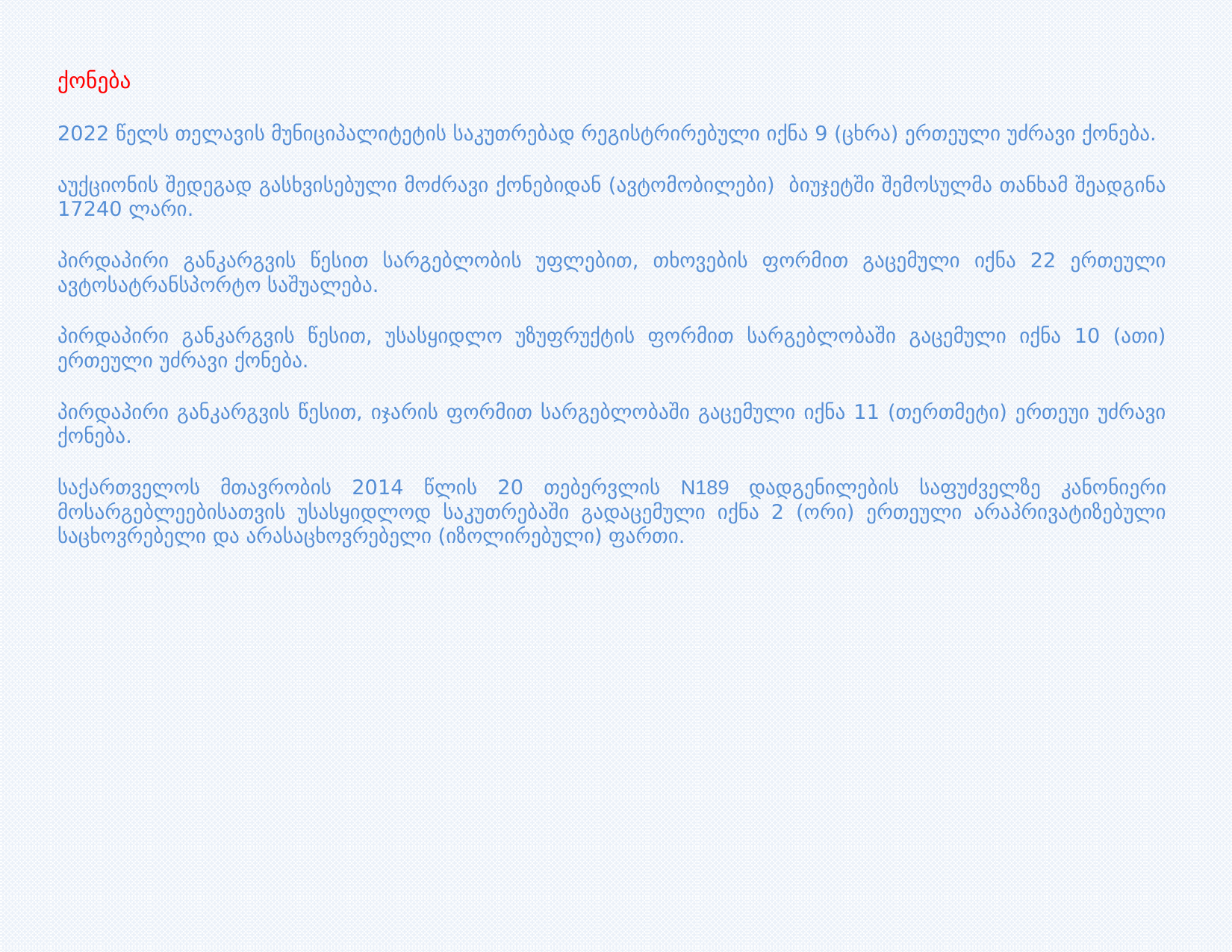

ქონება

2022 წელს თელავის მუნიციპალიტეტის საკუთრებად რეგისტრირებული იქნა 9 (ცხრა) ერთეული უძრავი ქონება.

აუქციონის შედეგად გასხვისებული მოძრავი ქონებიდან (ავტომობილები)  ბიუჯეტში შემოსულმა თანხამ შეადგინა 17240 ლარი.

პირდაპირი განკარგვის წესით სარგებლობის უფლებით, თხოვების ფორმით გაცემული იქნა 22 ერთეული ავტოსატრანსპორტო საშუალება.

პირდაპირი განკარგვის წესით, უსასყიდლო უზუფრუქტის ფორმით სარგებლობაში გაცემული იქნა 10 (ათი) ერთეული უძრავი ქონება.

პირდაპირი განკარგვის წესით, იჯარის ფორმით სარგებლობაში გაცემული იქნა 11 (თერთმეტი) ერთეუი უძრავი ქონება.

საქართველოს მთავრობის 2014 წლის 20 თებერვლის N189 დადგენილების საფუძველზე კანონიერი მოსარგებლეებისათვის უსასყიდლოდ საკუთრებაში გადაცემული იქნა 2 (ორი) ერთეული არაპრივატიზებული საცხოვრებელი და არასაცხოვრებელი (იზოლირებული) ფართი.